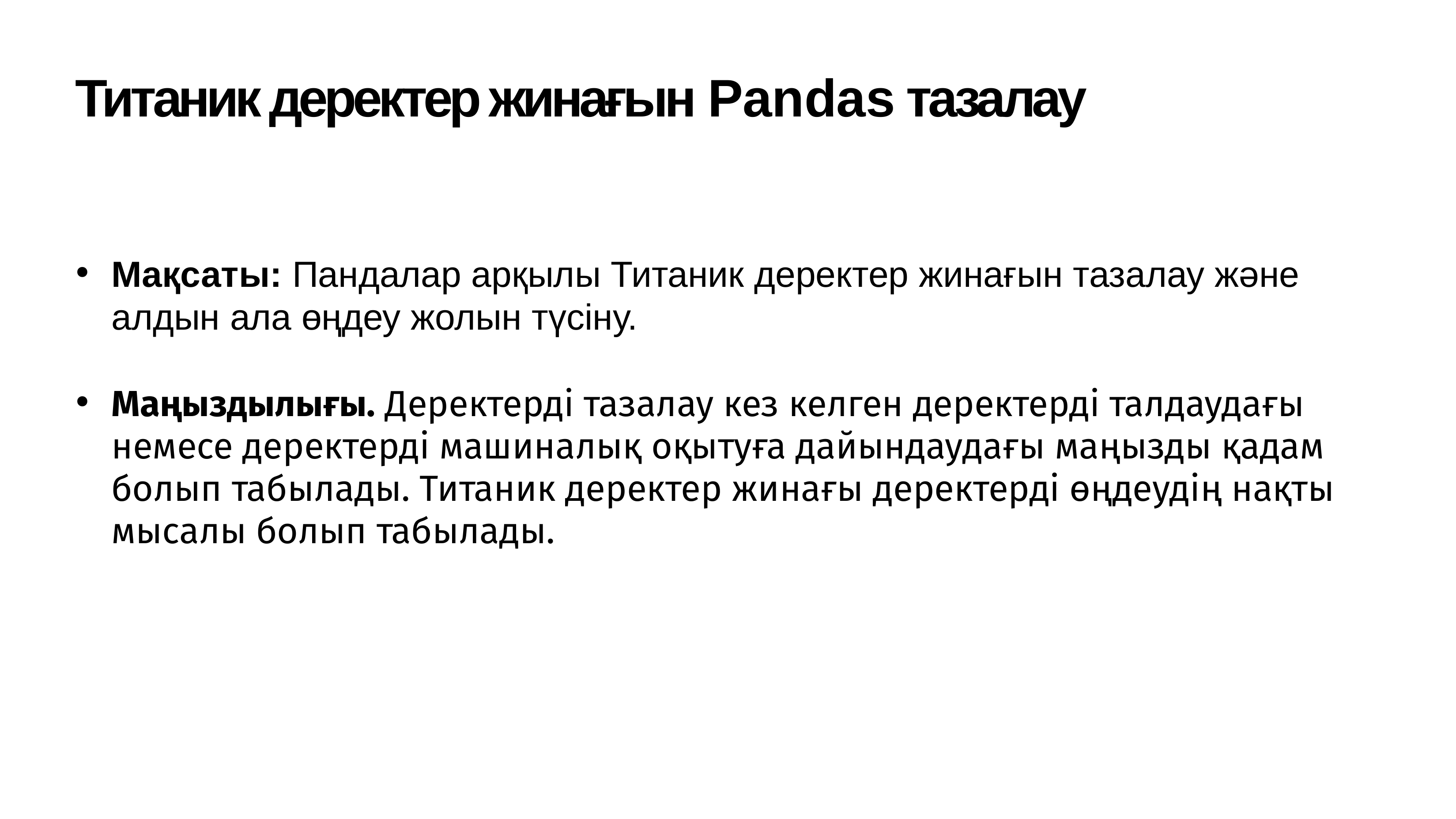

# Титаник деректер жинағын Pandas тазалау
Мақсаты: Пандалар арқылы Титаник деректер жинағын тазалау және алдын ала өңдеу жолын түсіну.

Маңыздылығы. Деректерді тазалау кез келген деректерді талдаудағы немесе деректерді машиналық оқытуға дайындаудағы маңызды қадам болып табылады. Титаник деректер жинағы деректерді өңдеудің нақты мысалы болып табылады.